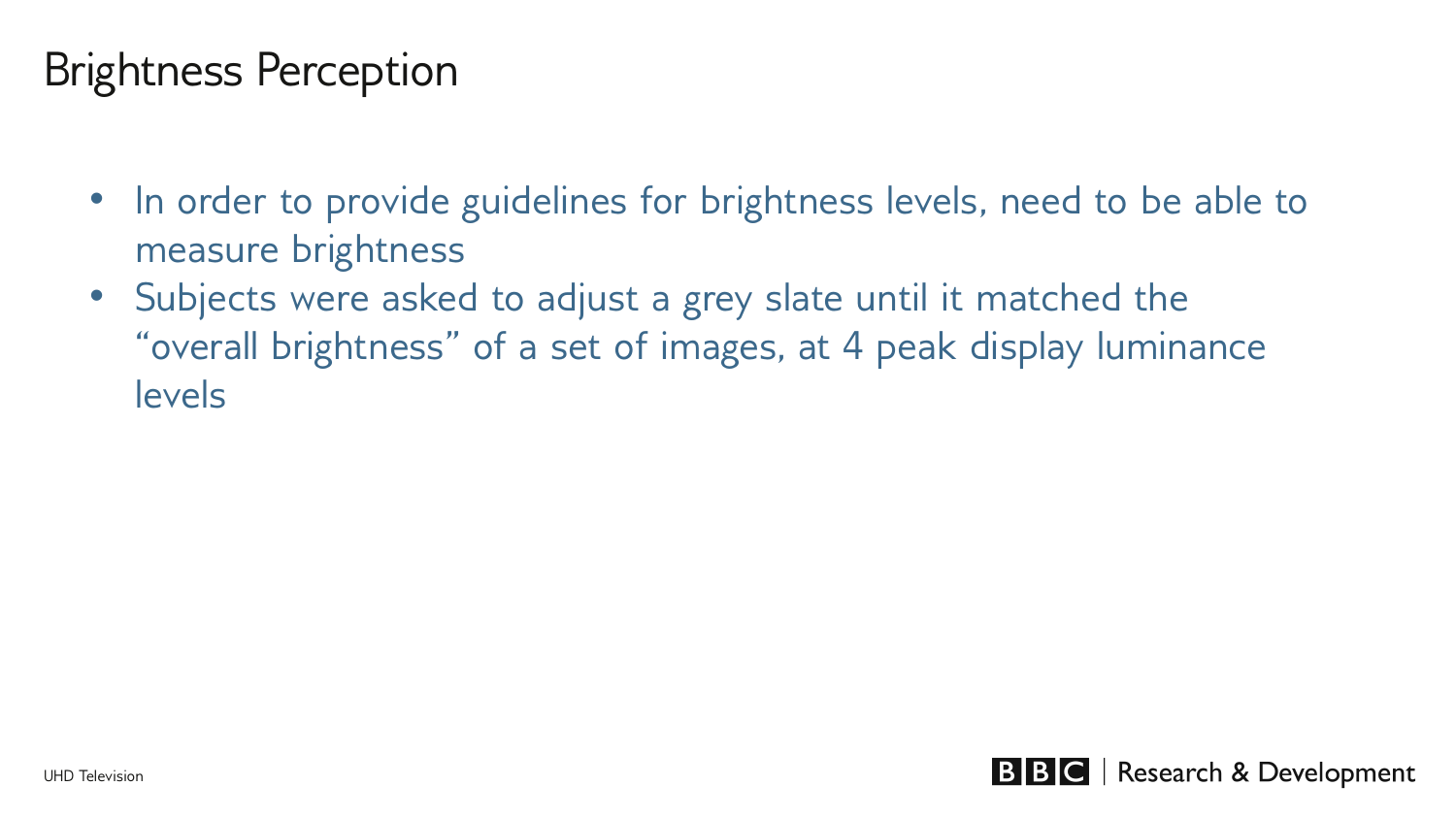

# Brightness Perception
In order to provide guidelines for brightness levels, need to be able to measure brightness
Subjects were asked to adjust a grey slate until it matched the “overall brightness” of a set of images, at 4 peak display luminance levels

UHD Television